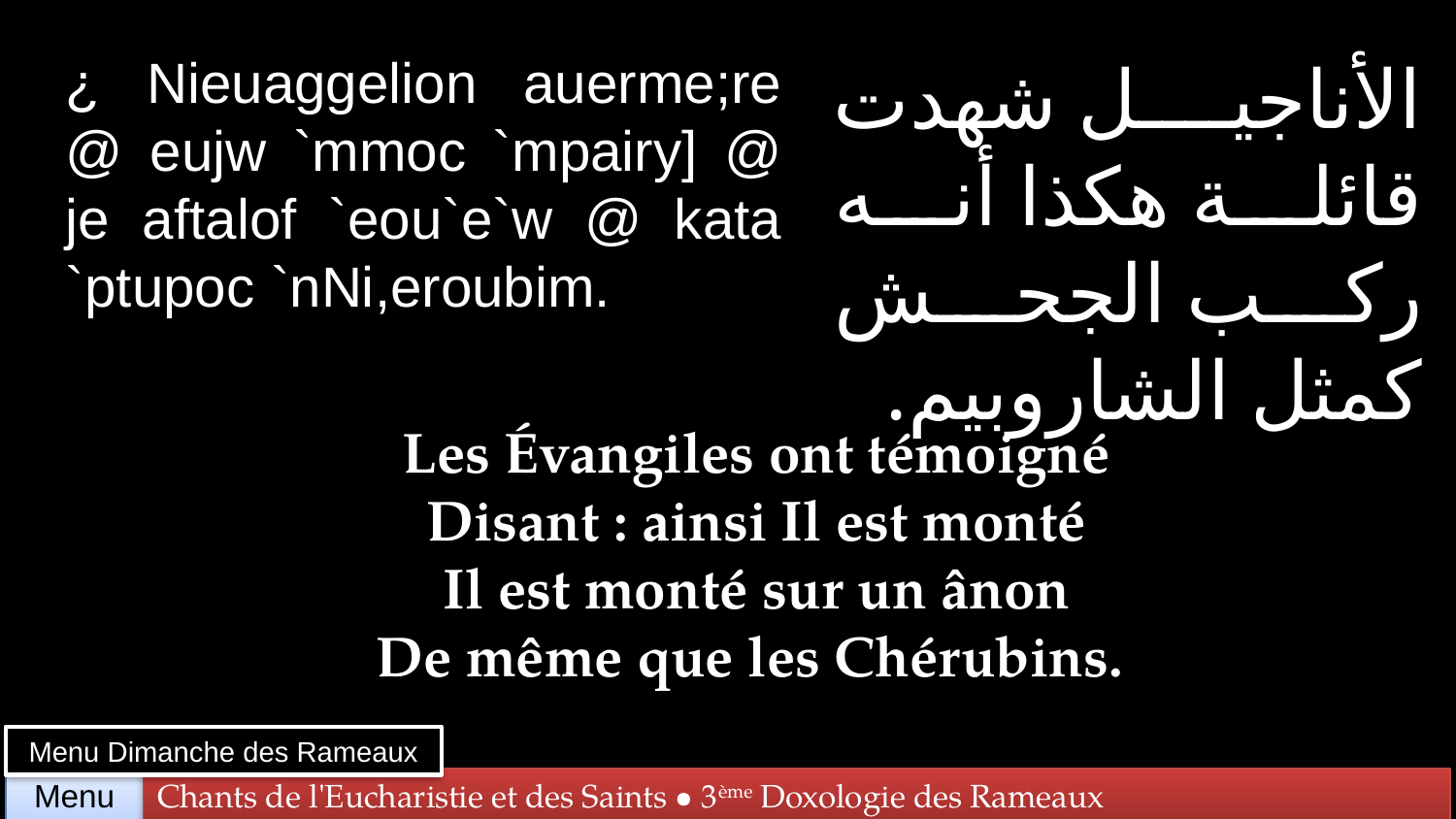

¿ Nieuaggelion auerme;re @ eujw `mmoc `mpairy] @ je aftalof `eou`e`w @ kata `ptupoc `nNi,eroubim.
الأناجيل شهدت قائلة هكذا أنه ركب الجحش كمثل الشاروبيم.
Les Évangiles ont témoigné
Disant : ainsi Il est monté
Il est monté sur un ânon
De même que les Chérubins.
Menu Dimanche des Rameaux
Chants de l'Eucharistie et des Saints • 3ème Doxologie des Rameaux
Menu